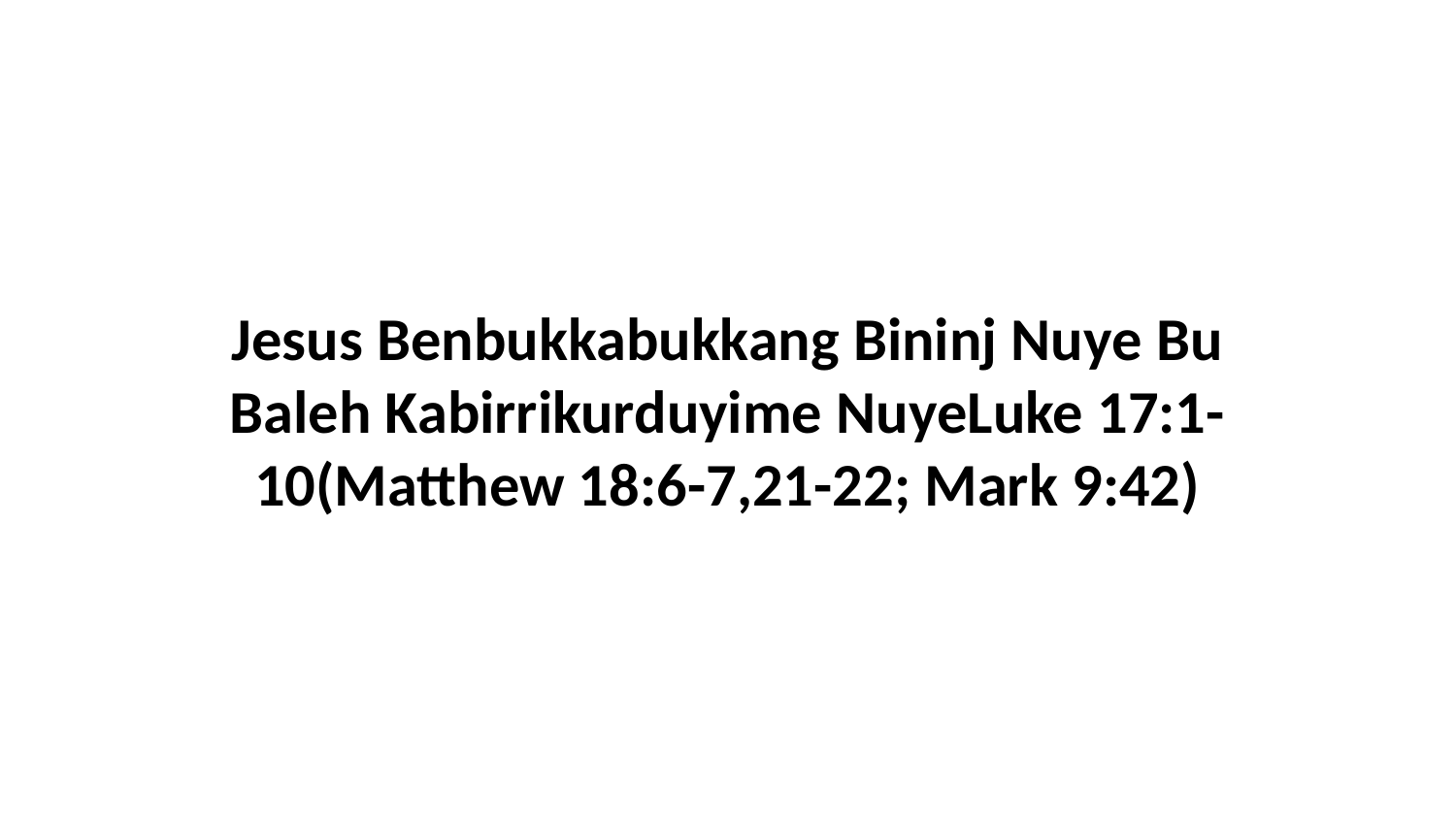

Jesus Benbukkabukkang Bininj Nuye Bu Baleh Kabirrikurduyime NuyeLuke 17:1-10(Matthew 18:6-7,21-22; Mark 9:42)